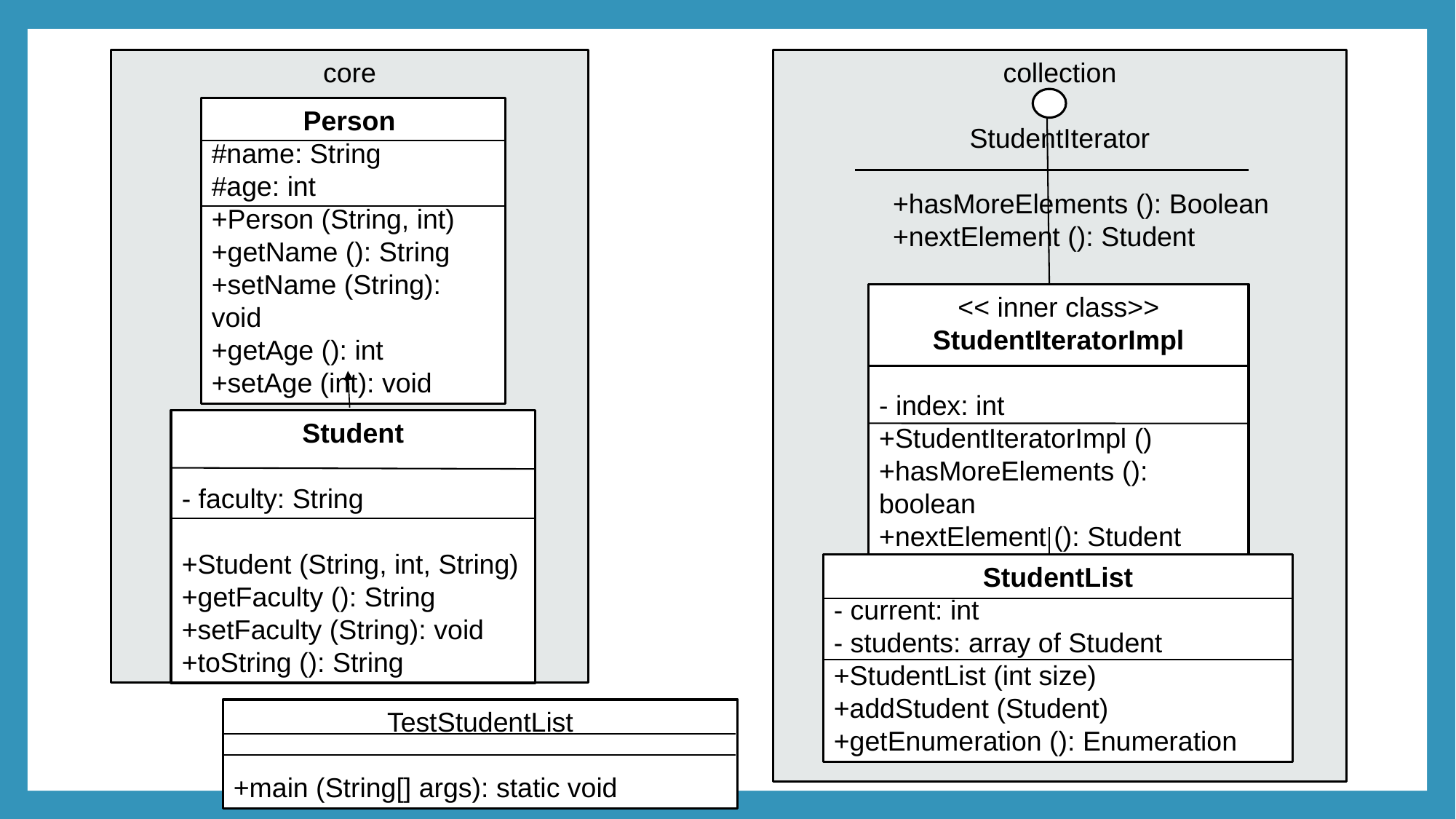

core

Person
#name: String
#age: int
+Person (String, int)
+getName (): String
+setName (String): void
+getAge (): int
+setAge (int): void
Student

- faculty: String

+Student (String, int, String)
+getFaculty (): String
+setFaculty (String): void
+toString (): String
collection

StudentIterator

+hasMoreElements (): Boolean
+nextElement (): Student

<< inner class>>
StudentIteratorImpl

- index: int
+StudentIteratorImpl ()
+hasMoreElements (): boolean
+nextElement (): Student
StudentList
- current: int
- students: array of Student
+StudentList (int size)
+addStudent (Student)
+getEnumeration (): Enumeration
TestStudentList

+main (String[] args): static void